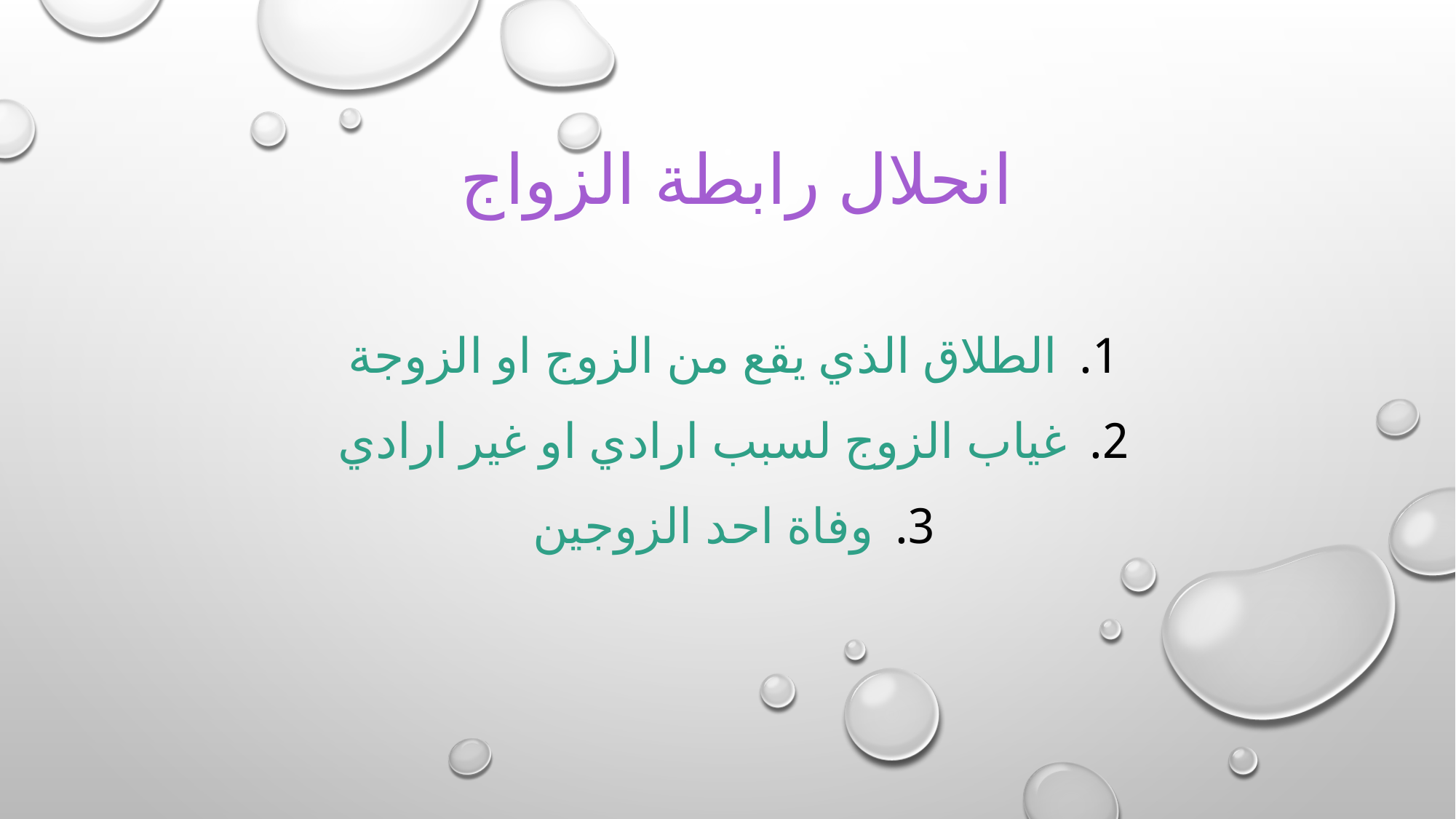

# انحلال رابطة الزواج
الطلاق الذي يقع من الزوج او الزوجة
غياب الزوج لسبب ارادي او غير ارادي
وفاة احد الزوجين